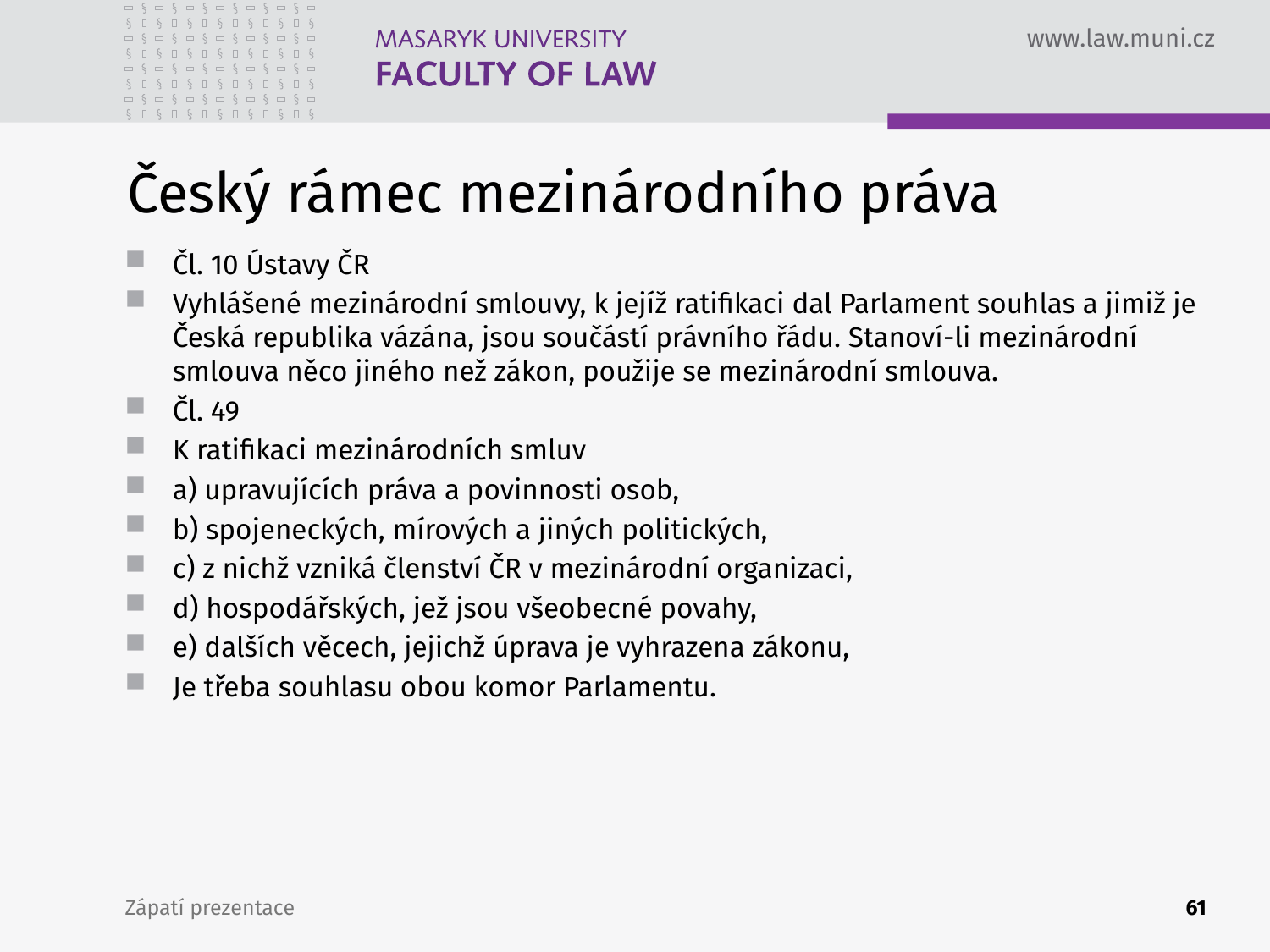

# Český rámec mezinárodního práva
Čl. 10 Ústavy ČR
Vyhlášené mezinárodní smlouvy, k jejíž ratifikaci dal Parlament souhlas a jimiž je Česká republika vázána, jsou součástí právního řádu. Stanoví-li mezinárodní smlouva něco jiného než zákon, použije se mezinárodní smlouva.
Čl. 49
K ratifikaci mezinárodních smluv
a) upravujících práva a povinnosti osob,
b) spojeneckých, mírových a jiných politických,
c) z nichž vzniká členství ČR v mezinárodní organizaci,
d) hospodářských, jež jsou všeobecné povahy,
e) dalších věcech, jejichž úprava je vyhrazena zákonu,
Je třeba souhlasu obou komor Parlamentu.
Zápatí prezentace
61